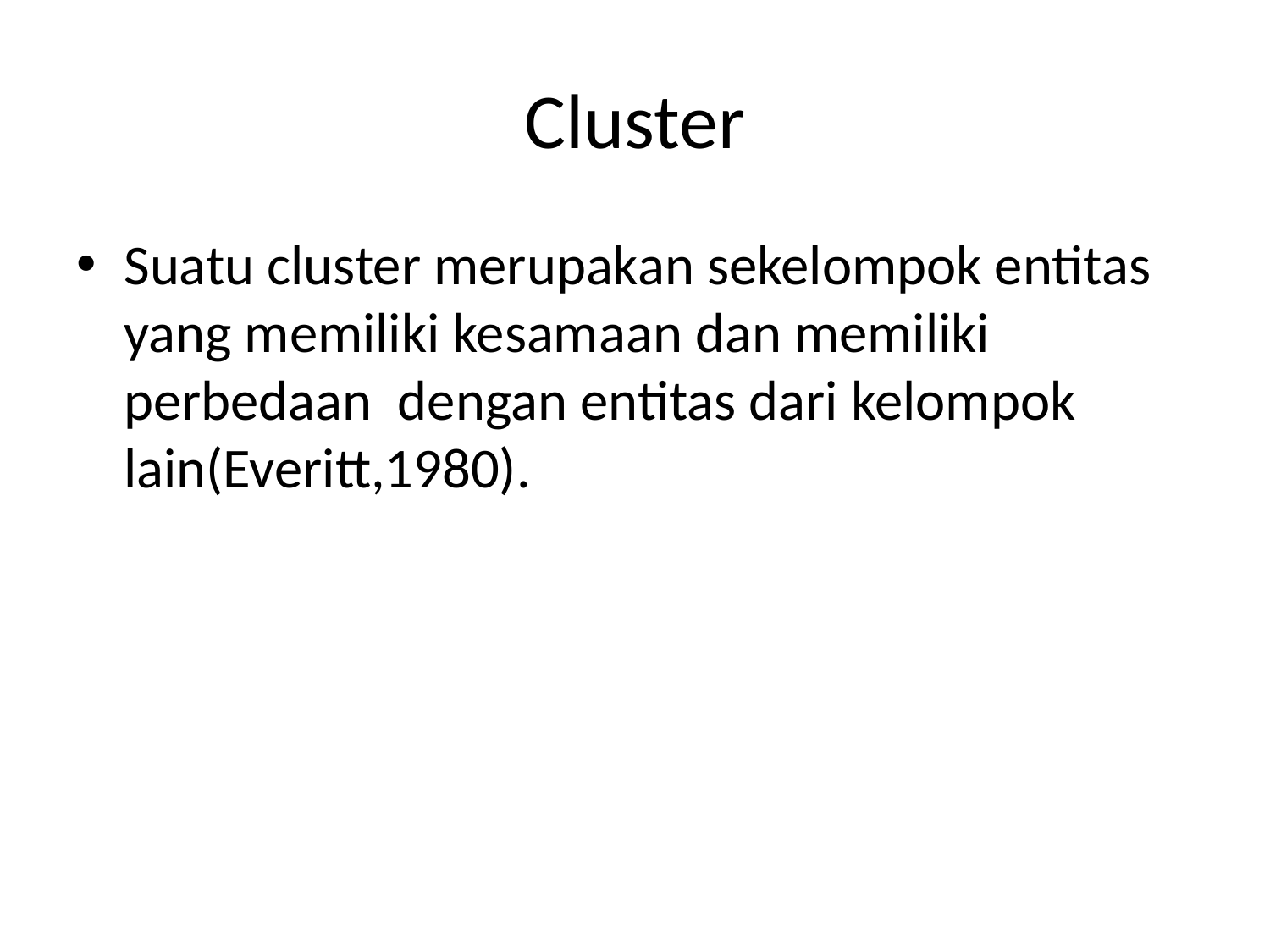

# Cluster
Suatu cluster merupakan sekelompok entitas yang memiliki kesamaan dan memiliki perbedaan  dengan entitas dari kelompok lain(Everitt,1980).